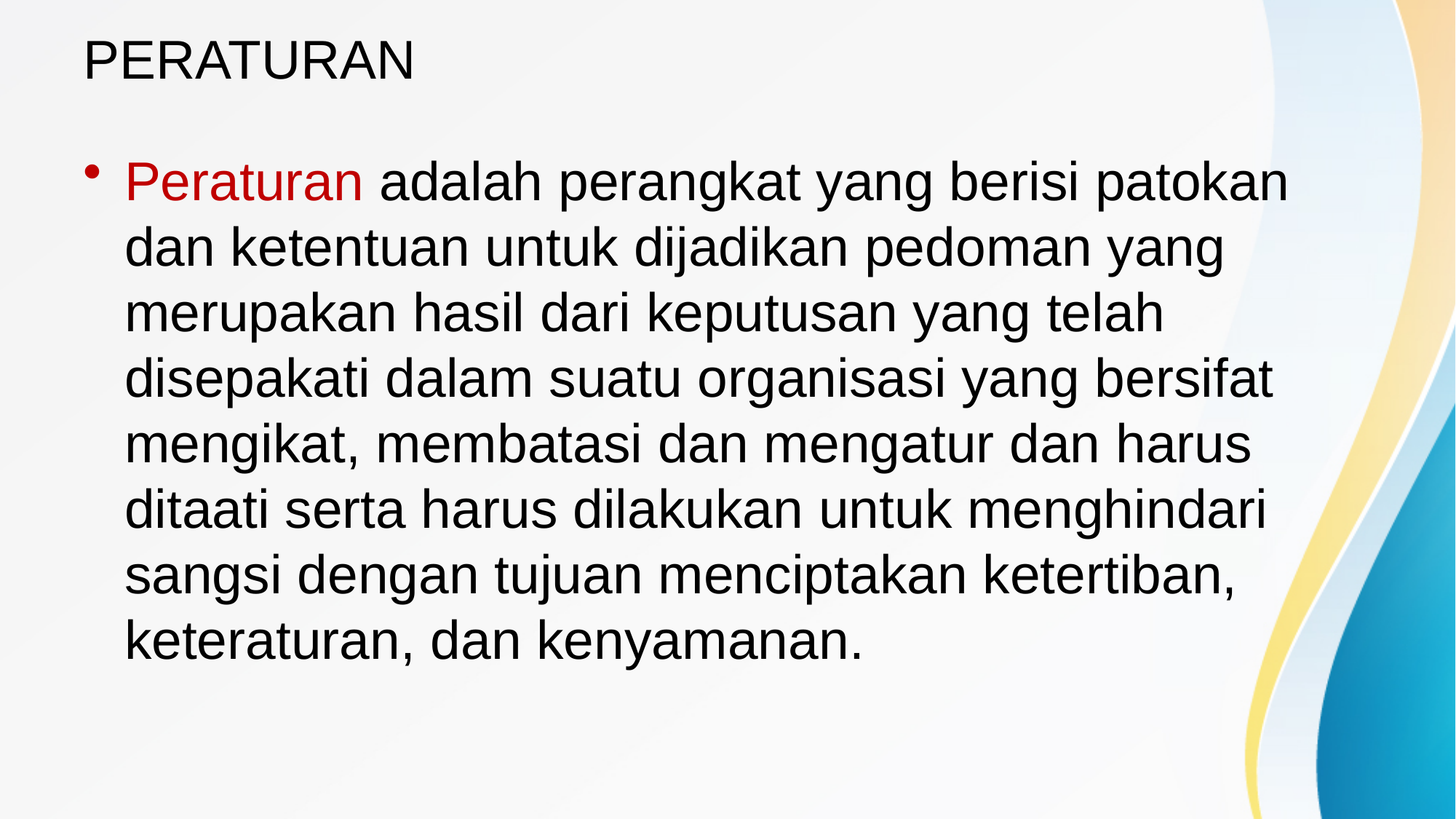

# PERATURAN
Peraturan adalah perangkat yang berisi patokan dan ketentuan untuk dijadikan pedoman yang merupakan hasil dari keputusan yang telah disepakati dalam suatu organisasi yang bersifat mengikat, membatasi dan mengatur dan harus ditaati serta harus dilakukan untuk menghindari sangsi dengan tujuan menciptakan ketertiban, keteraturan, dan kenyamanan.